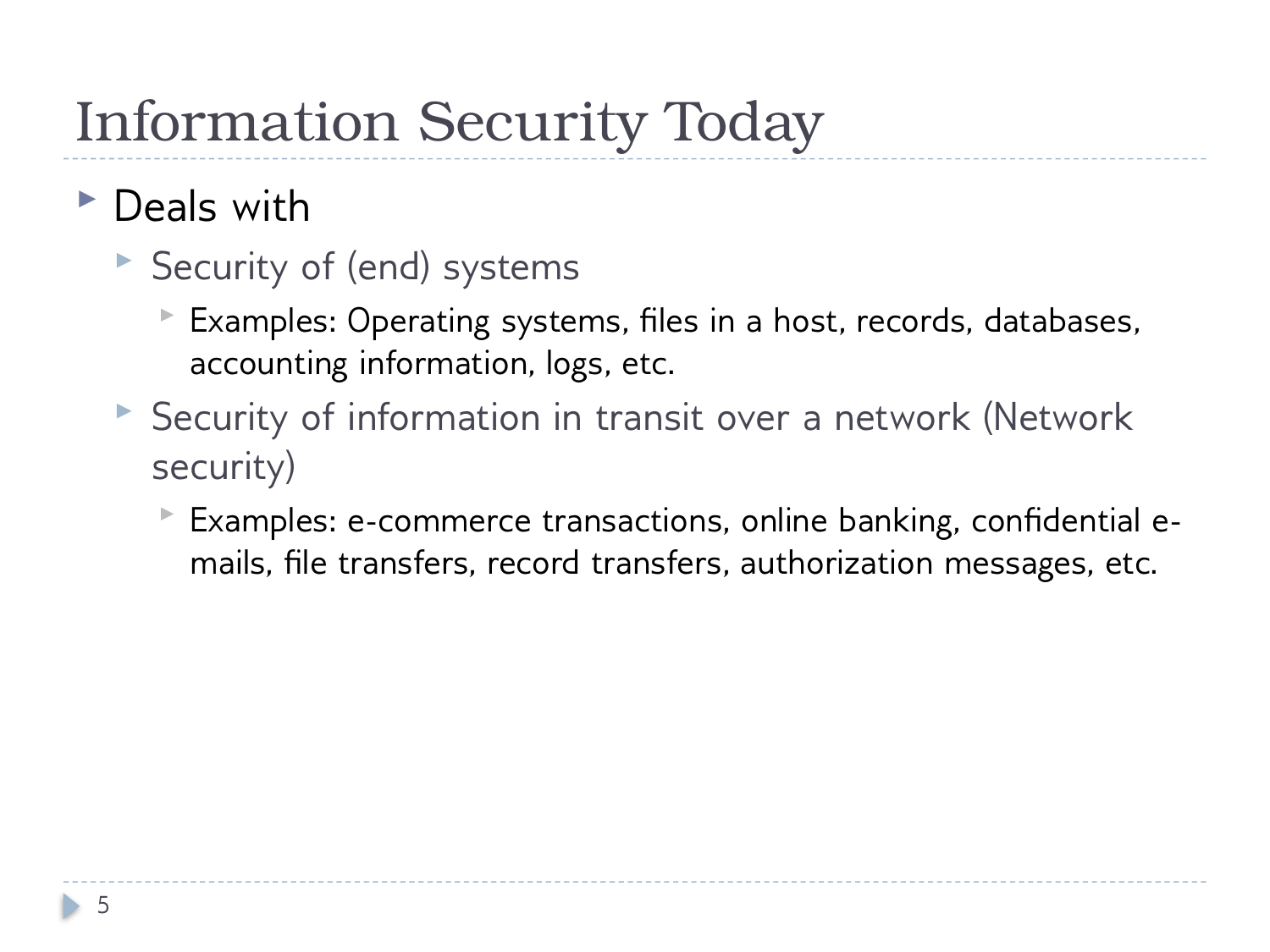

# Information Security Today
Deals with
Security of (end) systems
Examples: Operating systems, files in a host, records, databases, accounting information, logs, etc.
Security of information in transit over a network (Network security)
Examples: e-commerce transactions, online banking, confidential e-mails, file transfers, record transfers, authorization messages, etc.
5